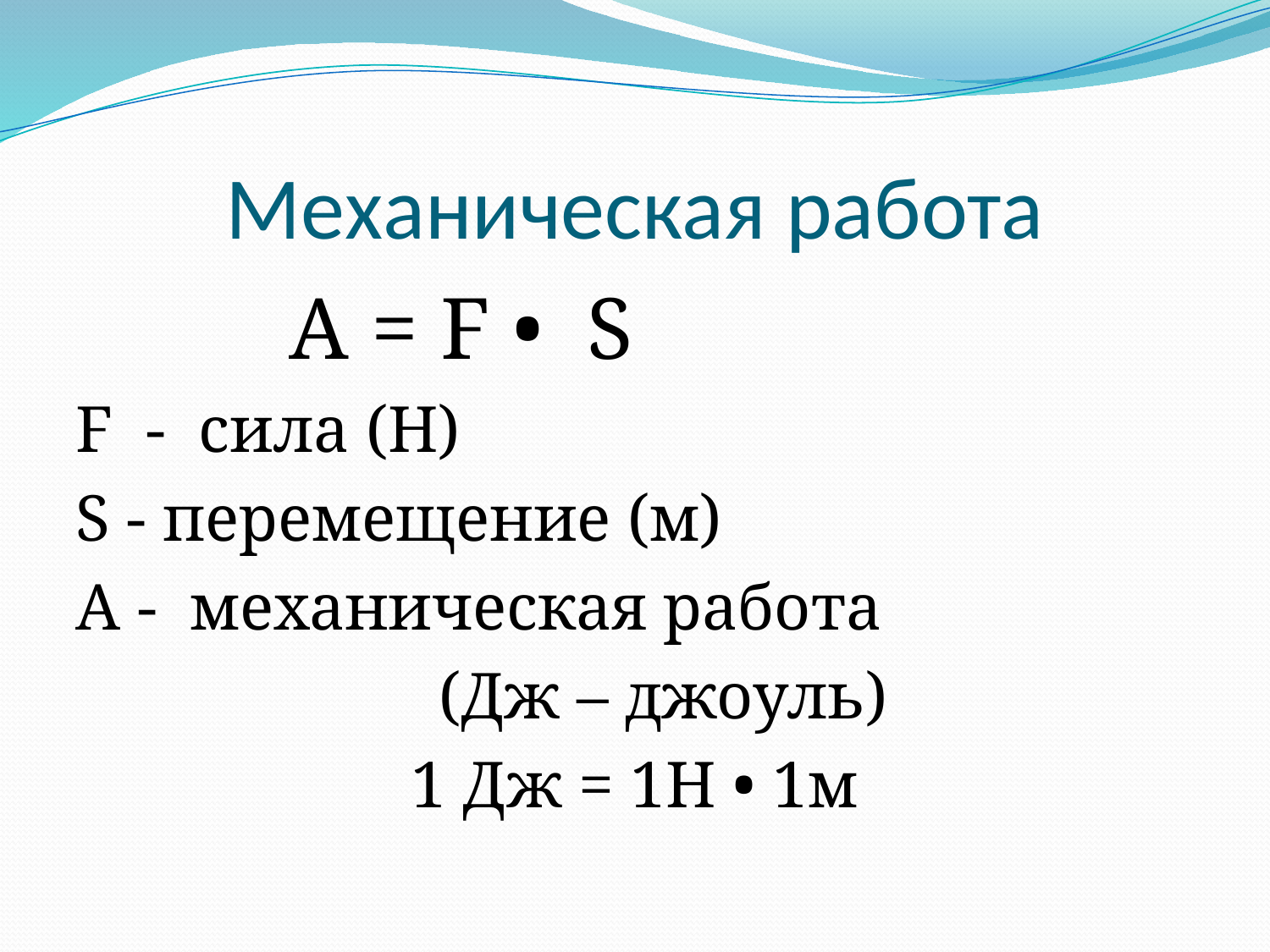

# Механическая работа
                  А = F •  S
F  -  сила (Н)
S - перемещение (м)
A -  механическая работа
                      (Дж – джоуль)
1 Дж = 1Н • 1м